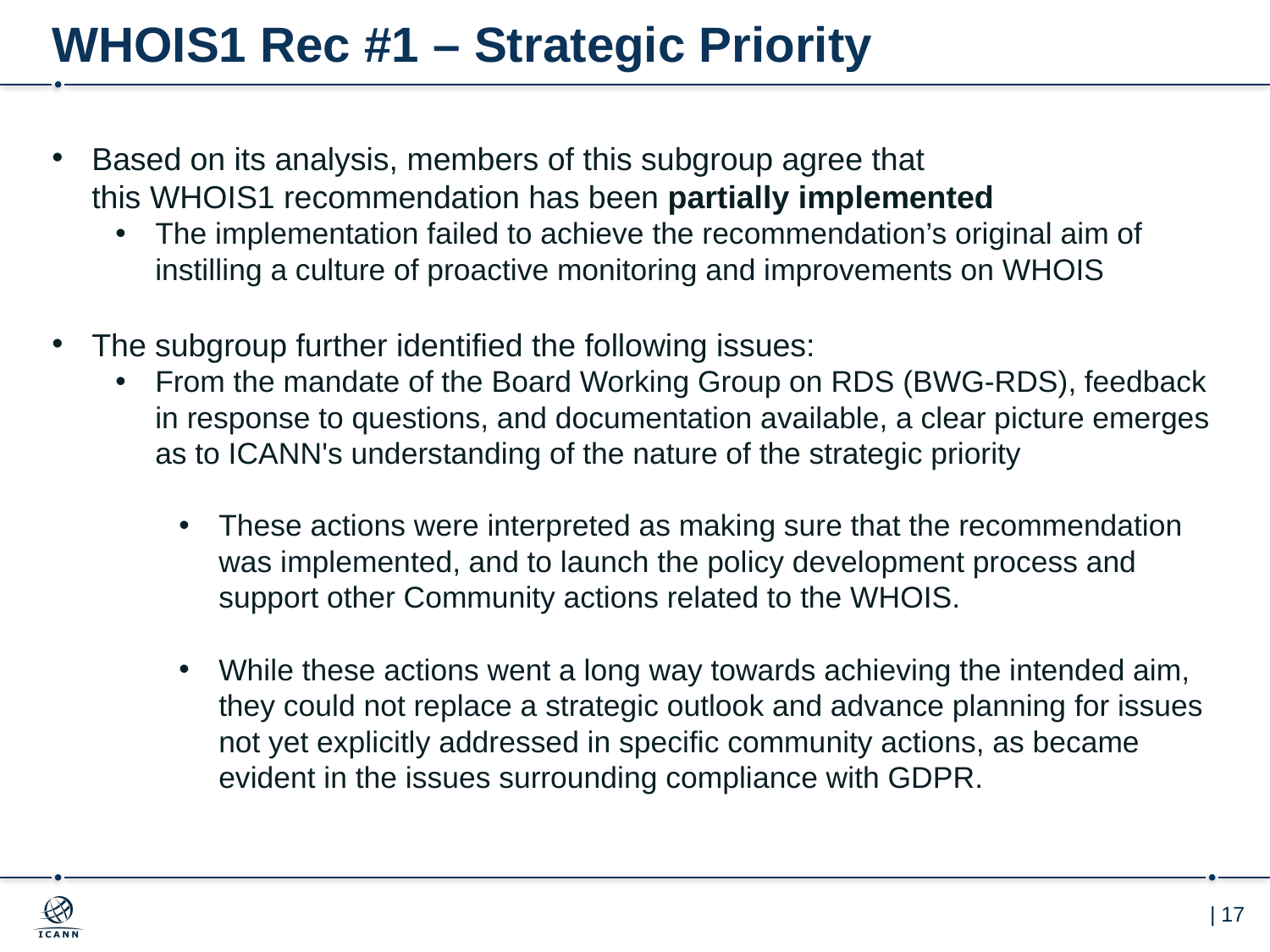

# WHOIS1 Rec #1 – Strategic Priority

Based on its analysis, members of this subgroup agree that
this WHOIS1 recommendation has been partially implemented
The implementation failed to achieve the recommendation’s original aim of instilling a culture of proactive monitoring and improvements on WHOIS

The subgroup further identified the following issues:
From the mandate of the Board Working Group on RDS (BWG-RDS), feedback in response to questions, and documentation available, a clear picture emerges as to ICANN's understanding of the nature of the strategic priority
These actions were interpreted as making sure that the recommendation was implemented, and to launch the policy development process and support other Community actions related to the WHOIS.
While these actions went a long way towards achieving the intended aim, they could not replace a strategic outlook and advance planning for issues not yet explicitly addressed in specific community actions, as became evident in the issues surrounding compliance with GDPR.